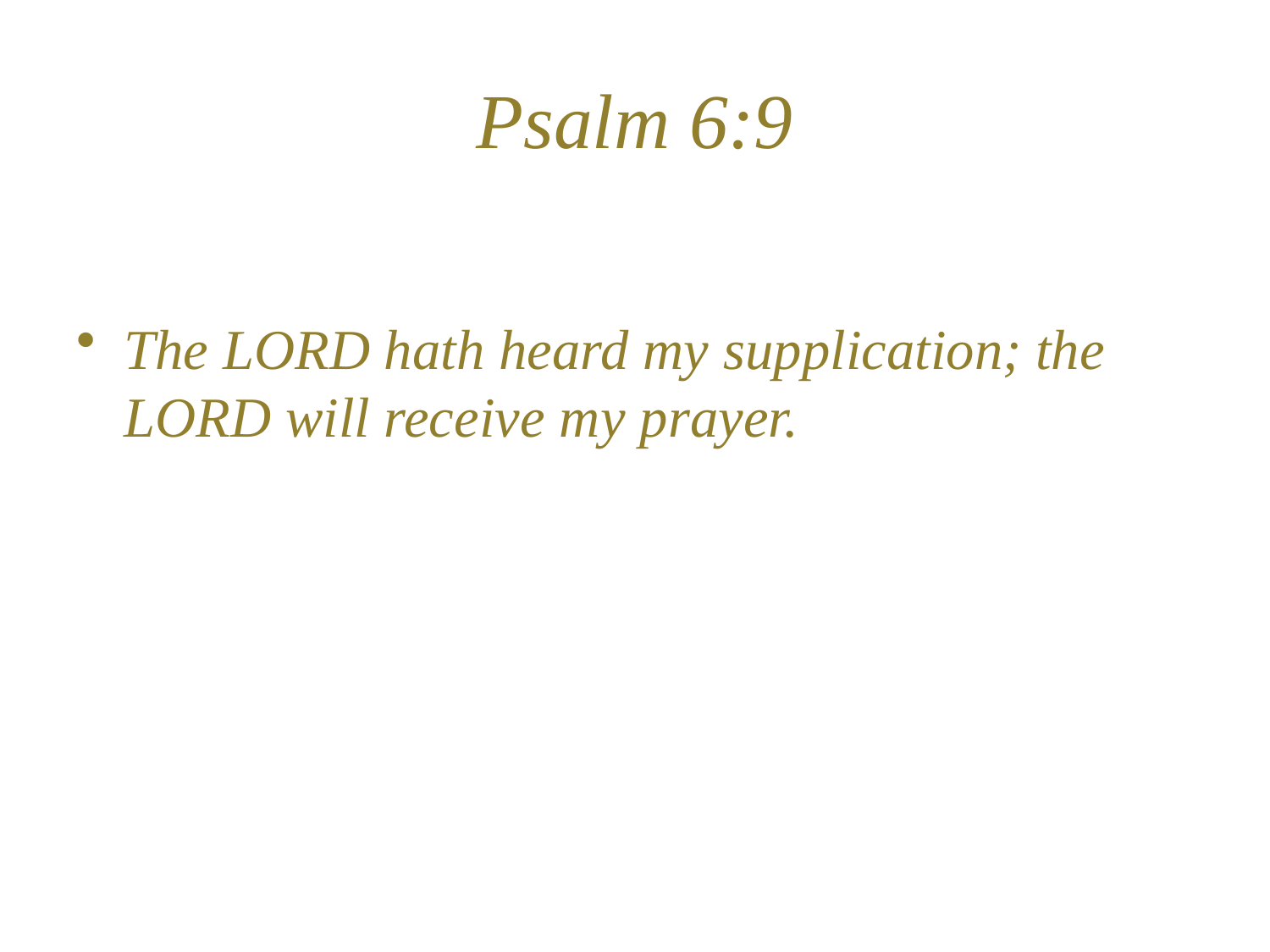

# Psalm 6:9
The LORD hath heard my supplication; the LORD will receive my prayer.